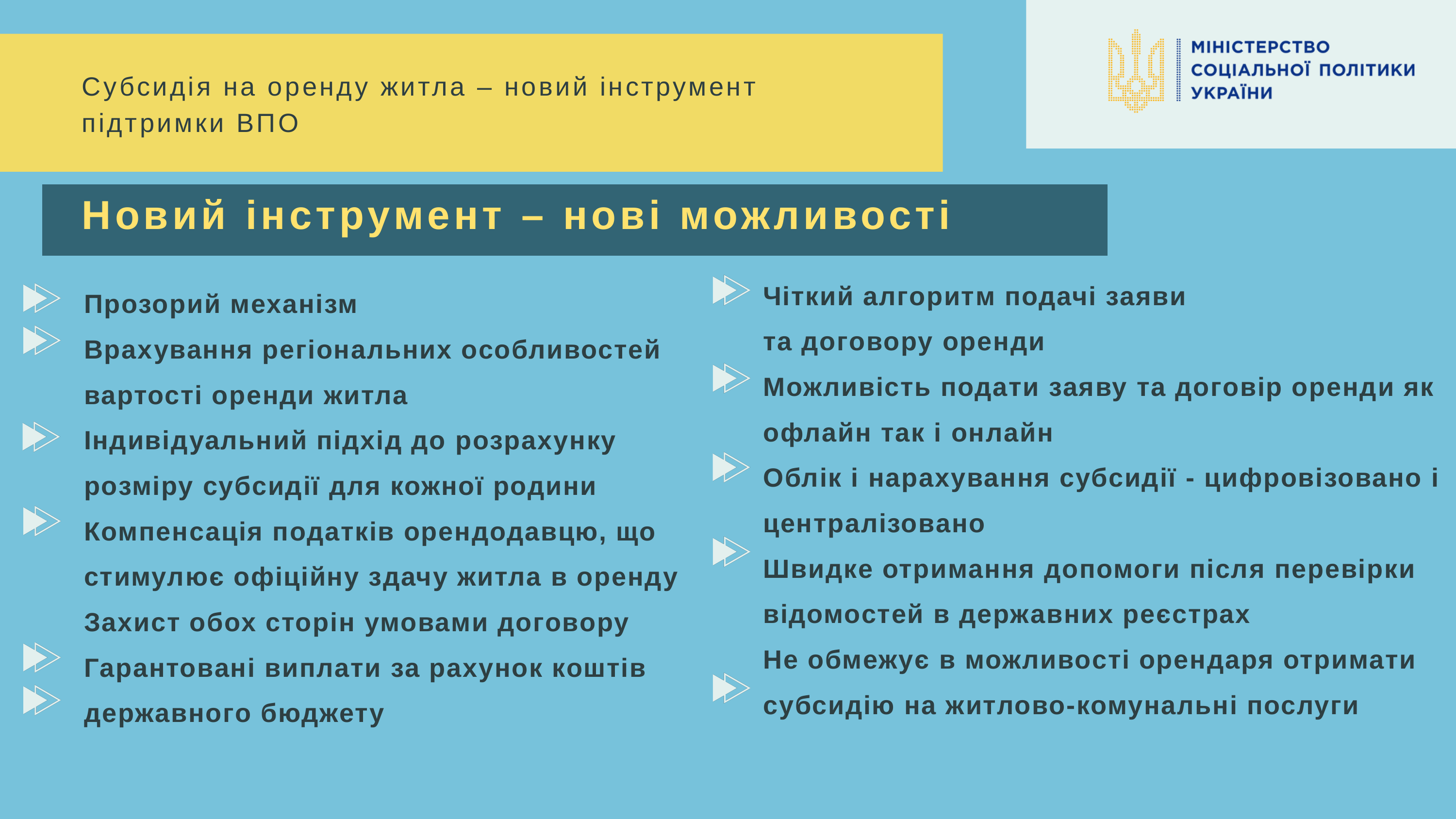

Субсидія на оренду житла – новий інструмент підтримки ВПО

Новий інструмент – нові можливості
Чіткий алгоритм подачі заяви
та договору оренди
Можливість подати заяву та договір оренди як офлайн так і онлайн
Облік і нарахування субсидії - цифровізовано і централізовано
Швидке отримання допомоги після перевірки відомостей в державних реєстрах
Не обмежує в можливості орендаря отримати субсидію на житлово-комунальні послуги

Прозорий механізм
Врахування регіональних особливостей вартості оренди житла
Індивідуальний підхід до розрахунку розміру субсидії для кожної родини
Компенсація податків орендодавцю, що стимулює офіційну здачу житла в оренду
Захист обох сторін умовами договору
Гарантовані виплати за рахунок коштів державного бюджету